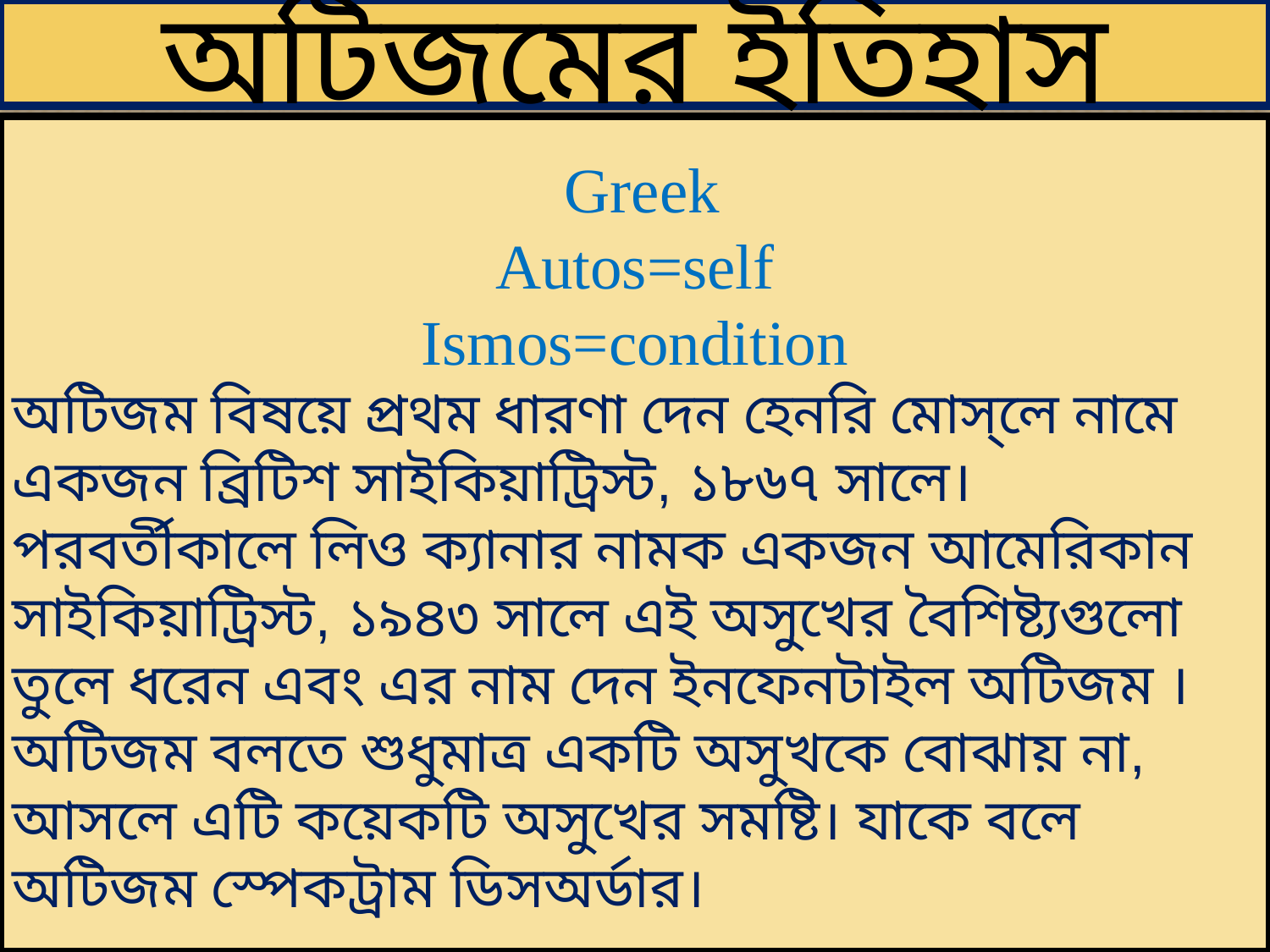

অটিজমের ইতিহাস
 Greek
Autos=self
Ismos=condition
অটিজম বিষয়ে প্রথম ধারণা দেন হেনরি মোস্‌লে নামে একজন ব্রিটিশ সাইকিয়াট্রিস্ট, ১৮৬৭ সালে। পরবর্তীকালে লিও ক্যানার নামক একজন আমেরিকান সাইকিয়াট্রিস্ট, ১৯৪৩ সালে এই অসুখের বৈশিষ্ট্যগুলো তুলে ধরেন এবং এর নাম দেন ইনফেনটাইল অটিজম ।
অটিজম বলতে শুধুমাত্র একটি অসুখকে বোঝায় না, আসলে এটি কয়েকটি অসুখের সমষ্টি। যাকে বলে অটিজম স্পেকট্রাম ডিসঅর্ডার।